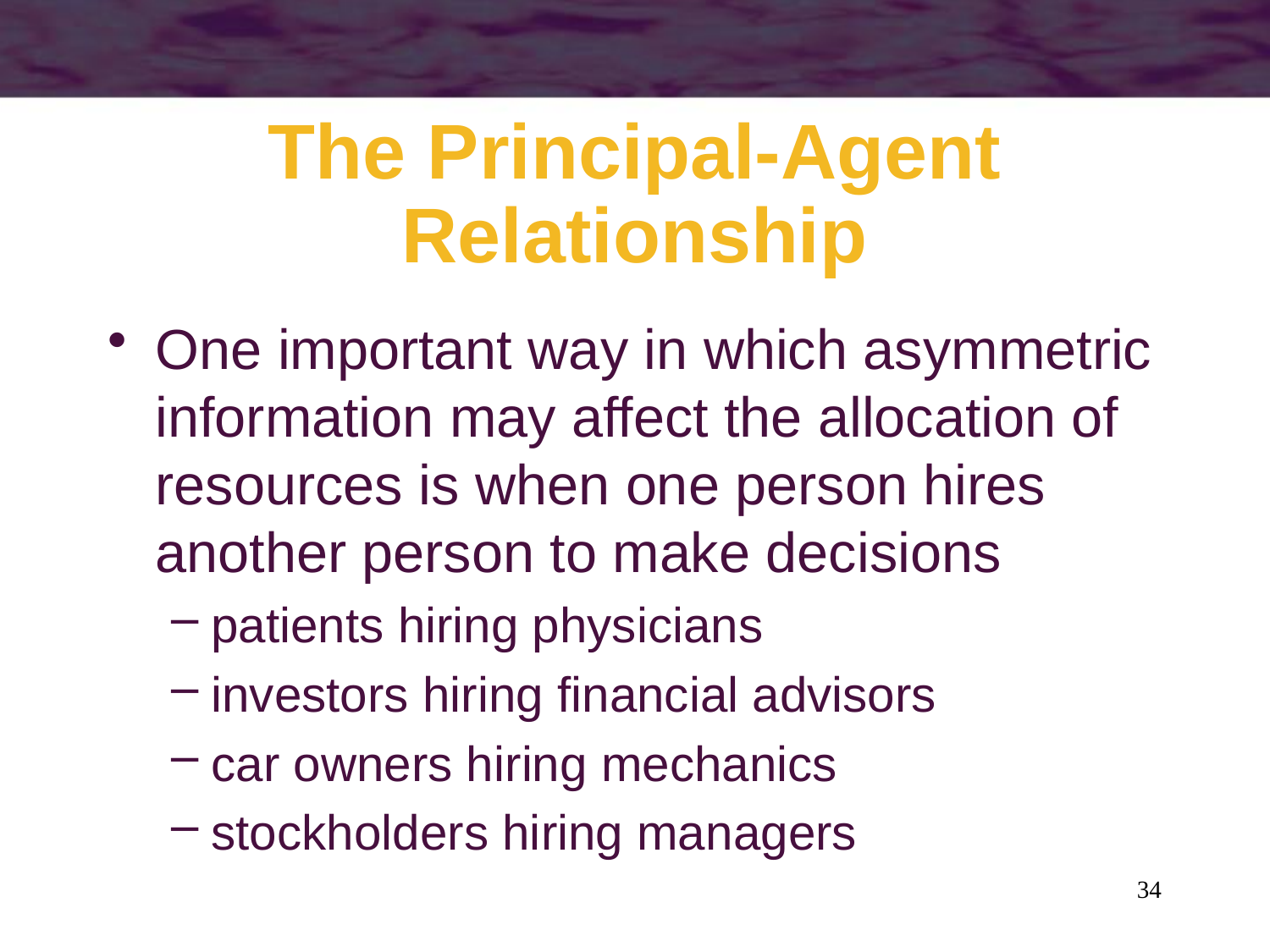

# The Principal-Agent Relationship
One important way in which asymmetric information may affect the allocation of resources is when one person hires another person to make decisions
patients hiring physicians
investors hiring financial advisors
car owners hiring mechanics
stockholders hiring managers
34